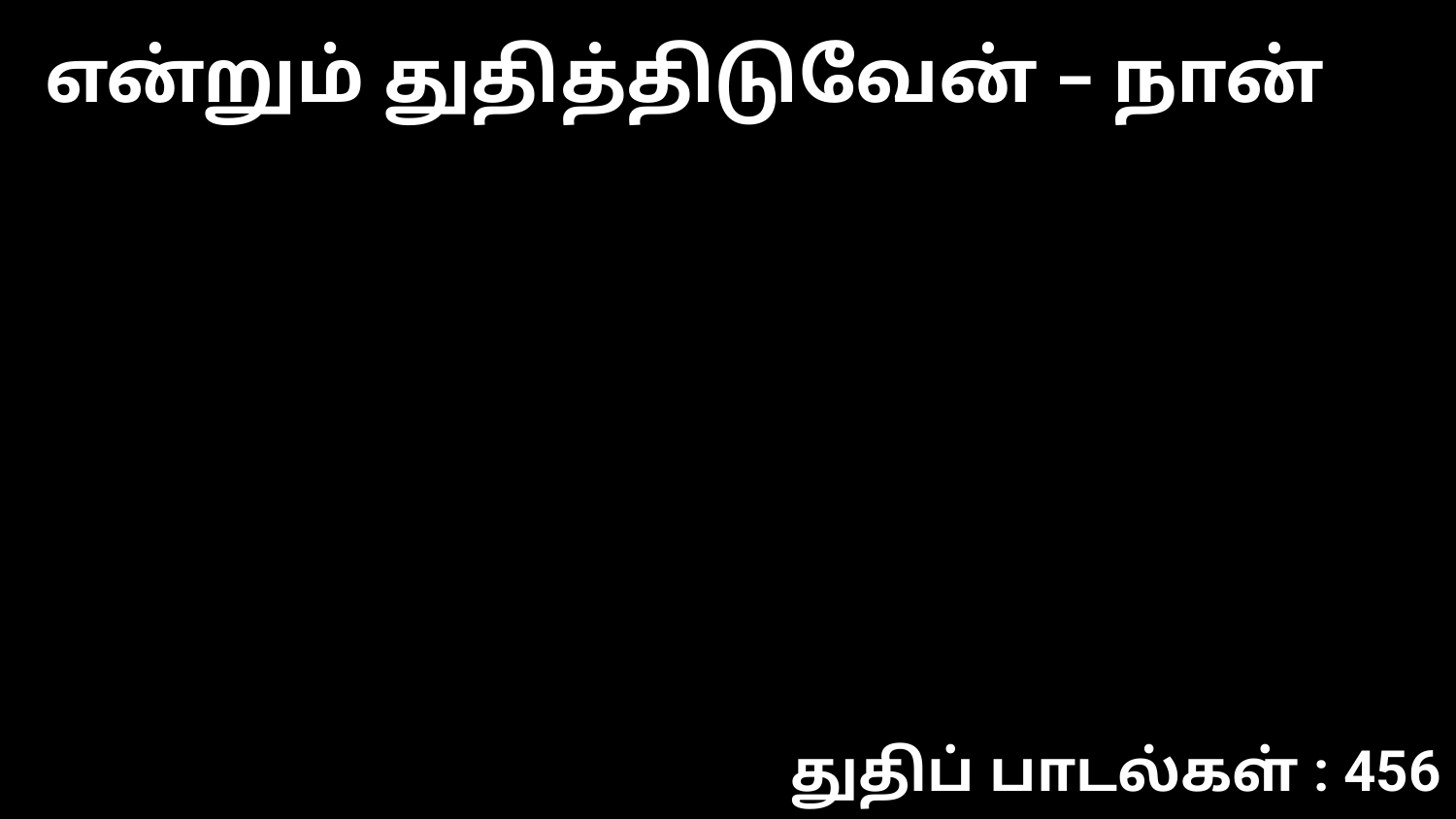

என்றும் துதித்திடுவேன் – நான்
துதிப் பாடல்கள் : 456